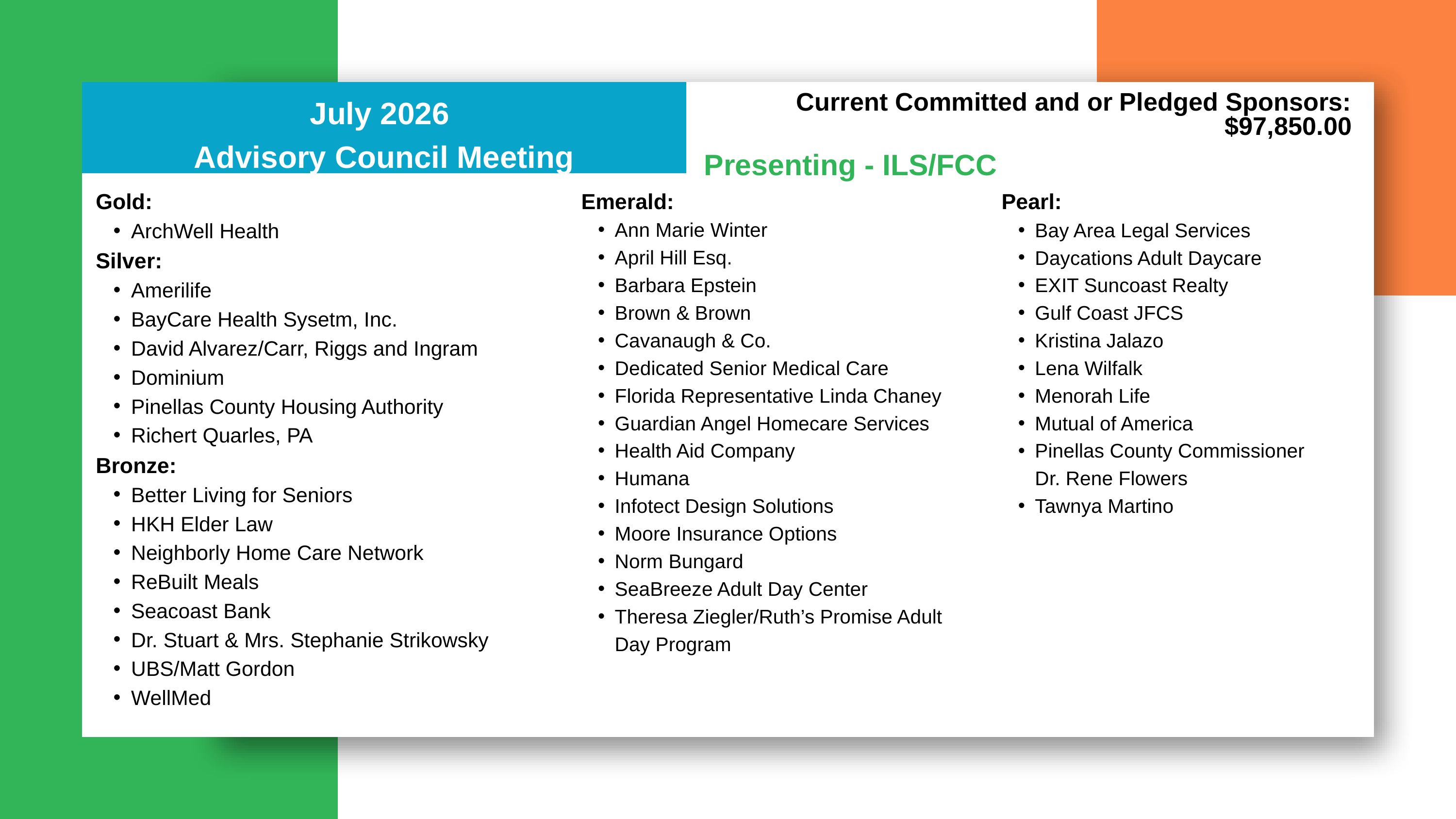

Current Committed and or Pledged Sponsors:
$97,850.00
Presenting - ILS/FCC

July 2026
Advisory Council Meeting
Gold:
ArchWell Health
Silver:
Amerilife
BayCare Health Sysetm, Inc.
David Alvarez/Carr, Riggs and Ingram
Dominium
Pinellas County Housing Authority
Richert Quarles, PA
Bronze:
Better Living for Seniors
HKH Elder Law
Neighborly Home Care Network
ReBuilt Meals
Seacoast Bank
Dr. Stuart & Mrs. Stephanie Strikowsky
UBS/Matt Gordon
WellMed

Emerald:
Ann Marie Winter
April Hill Esq.
Barbara Epstein
Brown & Brown
Cavanaugh & Co.
Dedicated Senior Medical Care
Florida Representative Linda Chaney
Guardian Angel Homecare Services
Health Aid Company
Humana
Infotect Design Solutions
Moore Insurance Options
Norm Bungard
SeaBreeze Adult Day Center
Theresa Ziegler/Ruth’s Promise Adult Day Program

Pearl:
Bay Area Legal Services
Daycations Adult Daycare
EXIT Suncoast Realty
Gulf Coast JFCS
Kristina Jalazo
Lena Wilfalk
Menorah Life
Mutual of America
Pinellas County Commissioner Dr. Rene Flowers
Tawnya Martino